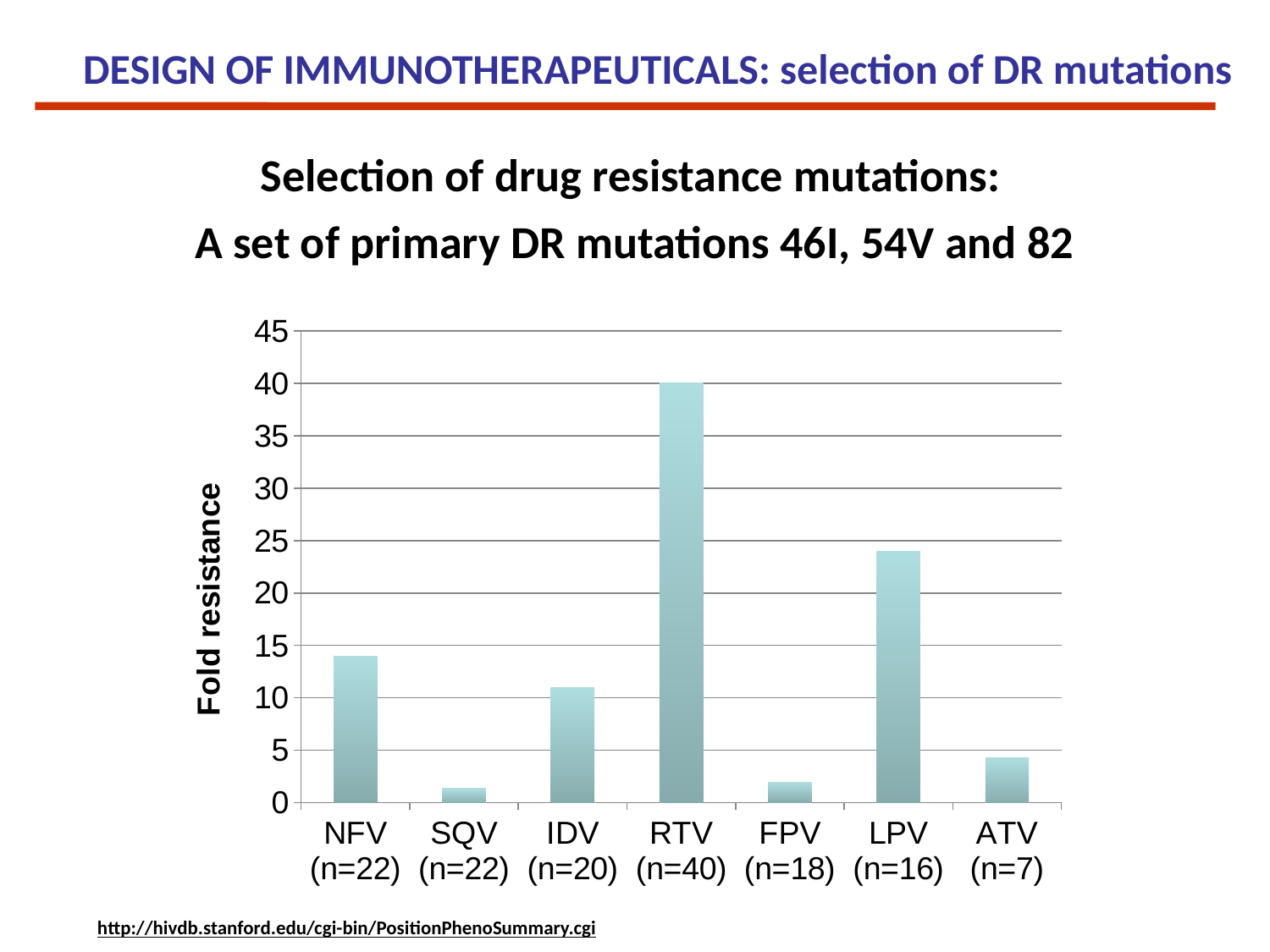

DESIGN OF IMMUNOTHERAPEUTICALS: selection of DR mutations

Selection of drug resistance mutations:
A set of primary DR mutations 46I, 54V and 82

### Chart

| Category | Fold resistance |
|---|---|
| NFV (n=22) | 14.0 |
| SQV (n=22) | 1.4 |
| IDV (n=20) | 11.0 |
| RTV (n=40) | 40.0 |
| FPV (n=18) | 1.9 |
| LPV (n=16) | 24.0 |
| ATV (n=7) | 4.3 |
http://hivdb.stanford.edu/cgi-bin/PositionPhenoSummary.cgi